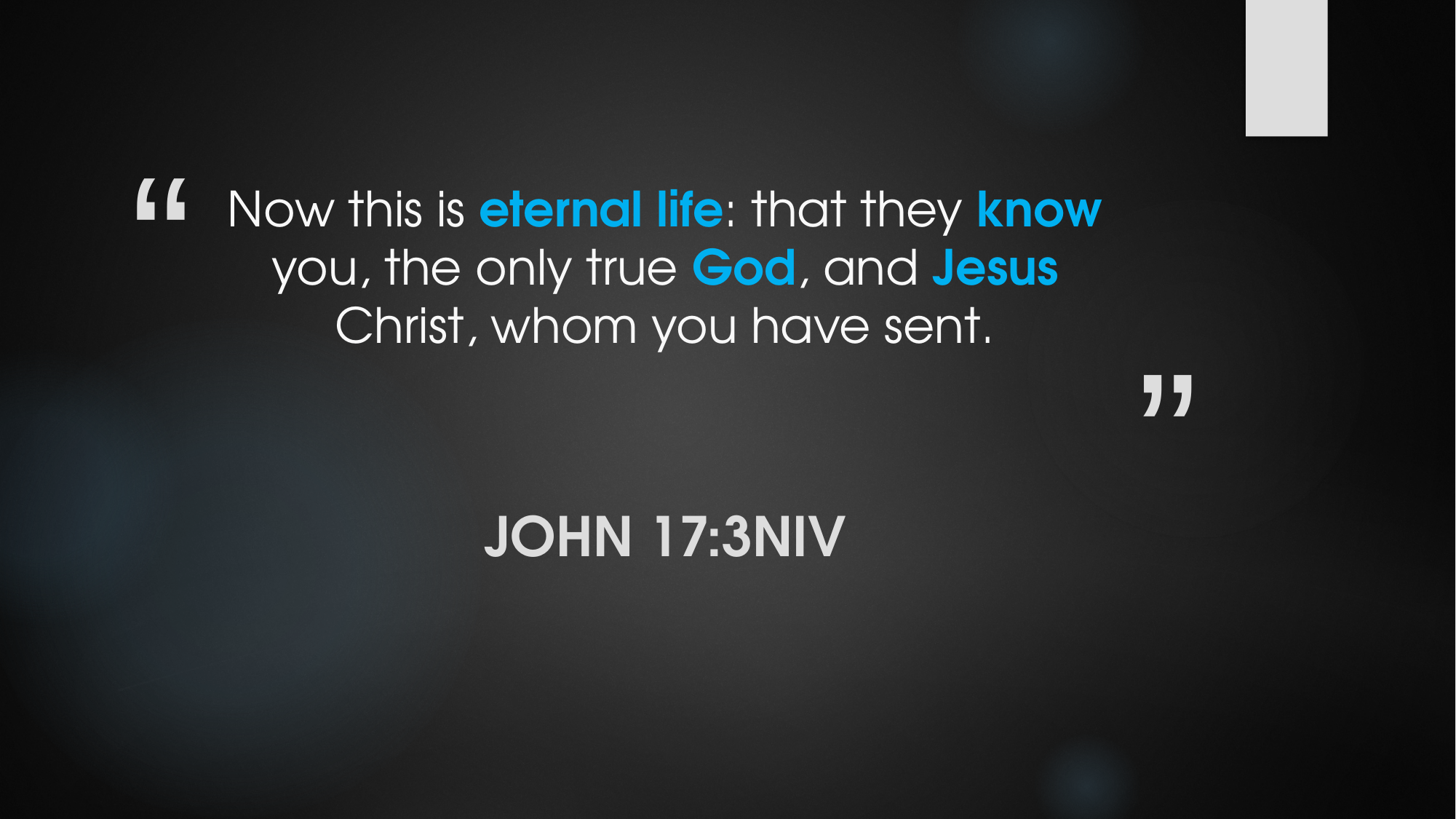

# Now this is eternal life: that they know you, the only true God, and Jesus Christ, whom you have sent.
 John 17:3NIV